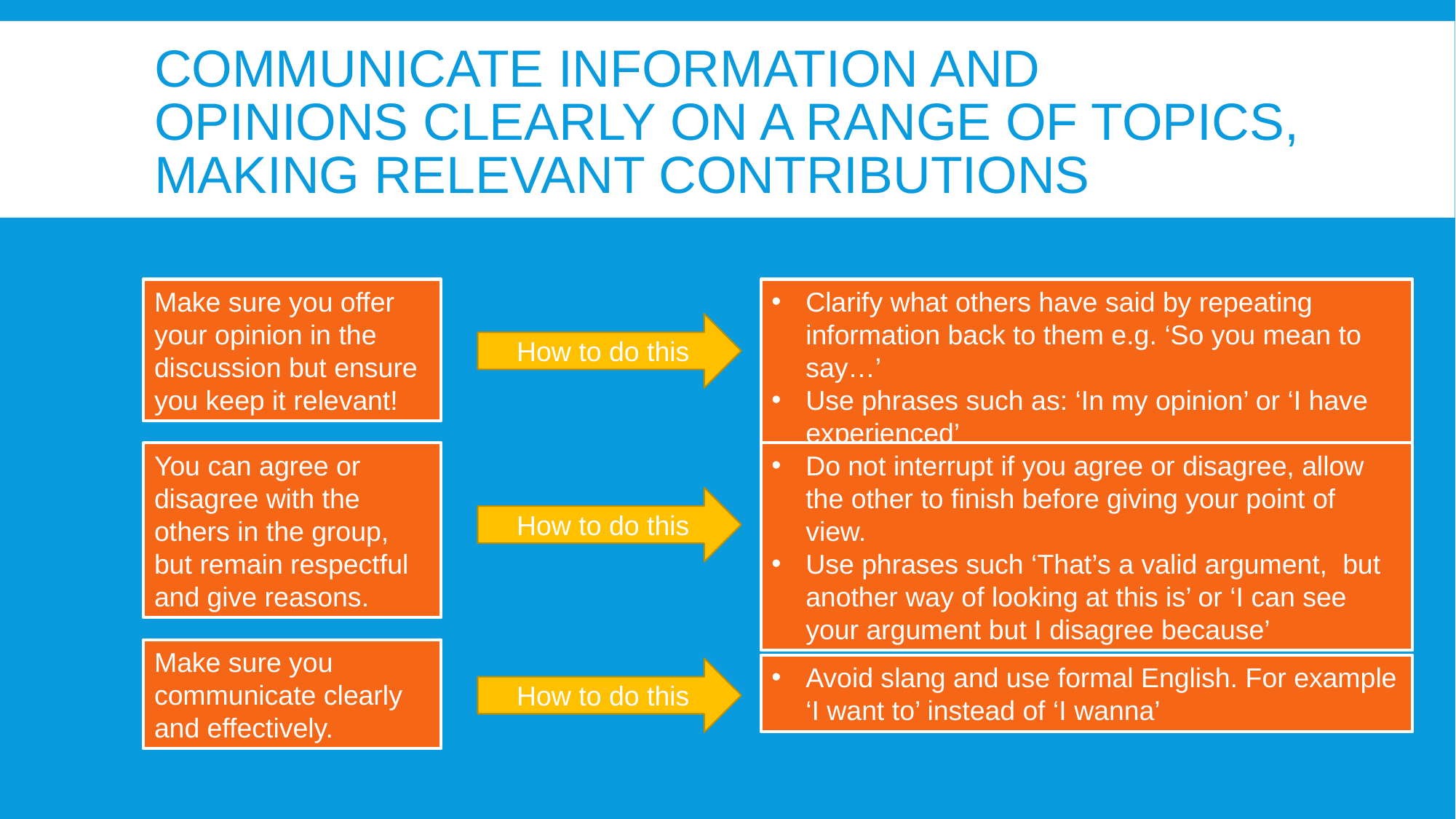

# Communicate information and opinions clearly on a range of topics, making relevant contributions
Clarify what others have said by repeating information back to them e.g. ‘So you mean to say…’
Use phrases such as: ‘In my opinion’ or ‘I have experienced’
Make sure you offer your opinion in the discussion but ensure you keep it relevant!

How to do this
You can agree or disagree with the others in the group, but remain respectful and give reasons.
Do not interrupt if you agree or disagree, allow the other to finish before giving your point of view.
Use phrases such ‘That’s a valid argument,  but another way of looking at this is’ or ‘I can see your argument but I disagree because’

How to do this
Make sure you communicate clearly and effectively.
Avoid slang and use formal English. For example ‘I want to’ instead of ‘I wanna’

How to do this